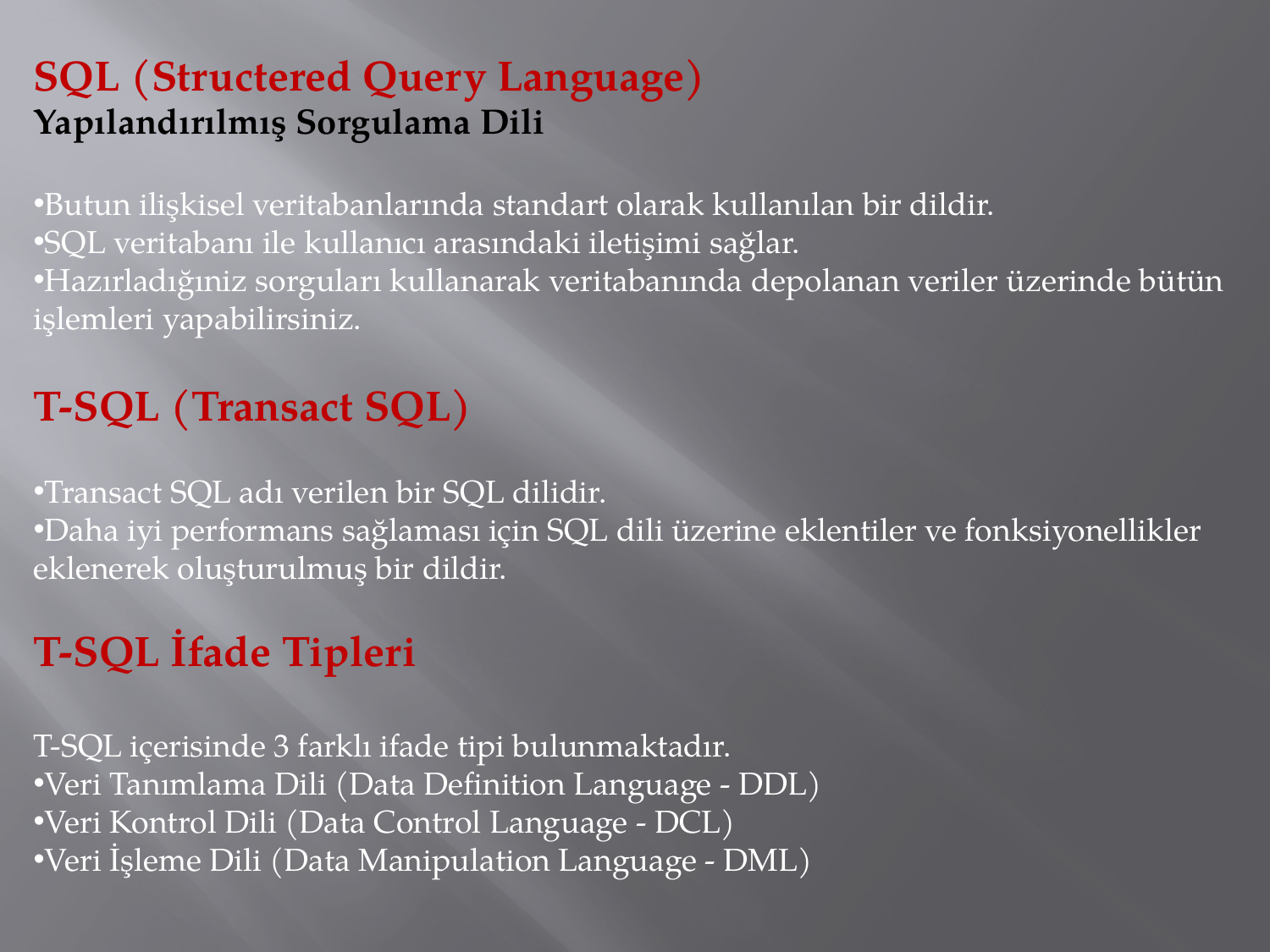

SQL (Structered Query Language)
Yapılandırılmış Sorgulama Dili

Butun ilişkisel veritabanlarında standart olarak kullanılan bir dildir.
SQL veritabanı ile kullanıcı arasındaki iletişimi sağlar.
Hazırladığıniz sorguları kullanarak veritabanında depolanan veriler üzerinde bütün işlemleri yapabilirsiniz.

T-SQL (Transact SQL)

Transact SQL adı verilen bir SQL dilidir.
Daha iyi performans sağlaması için SQL dili üzerine eklentiler ve fonksiyonellikler eklenerek oluşturulmuş bir dildir.

T-SQL İfade Tipleri

T-SQL içerisinde 3 farklı ifade tipi bulunmaktadır.
Veri Tanımlama Dili (Data Definition Language - DDL)
Veri Kontrol Dili (Data Control Language - DCL)
Veri İşleme Dili (Data Manipulation Language - DML)